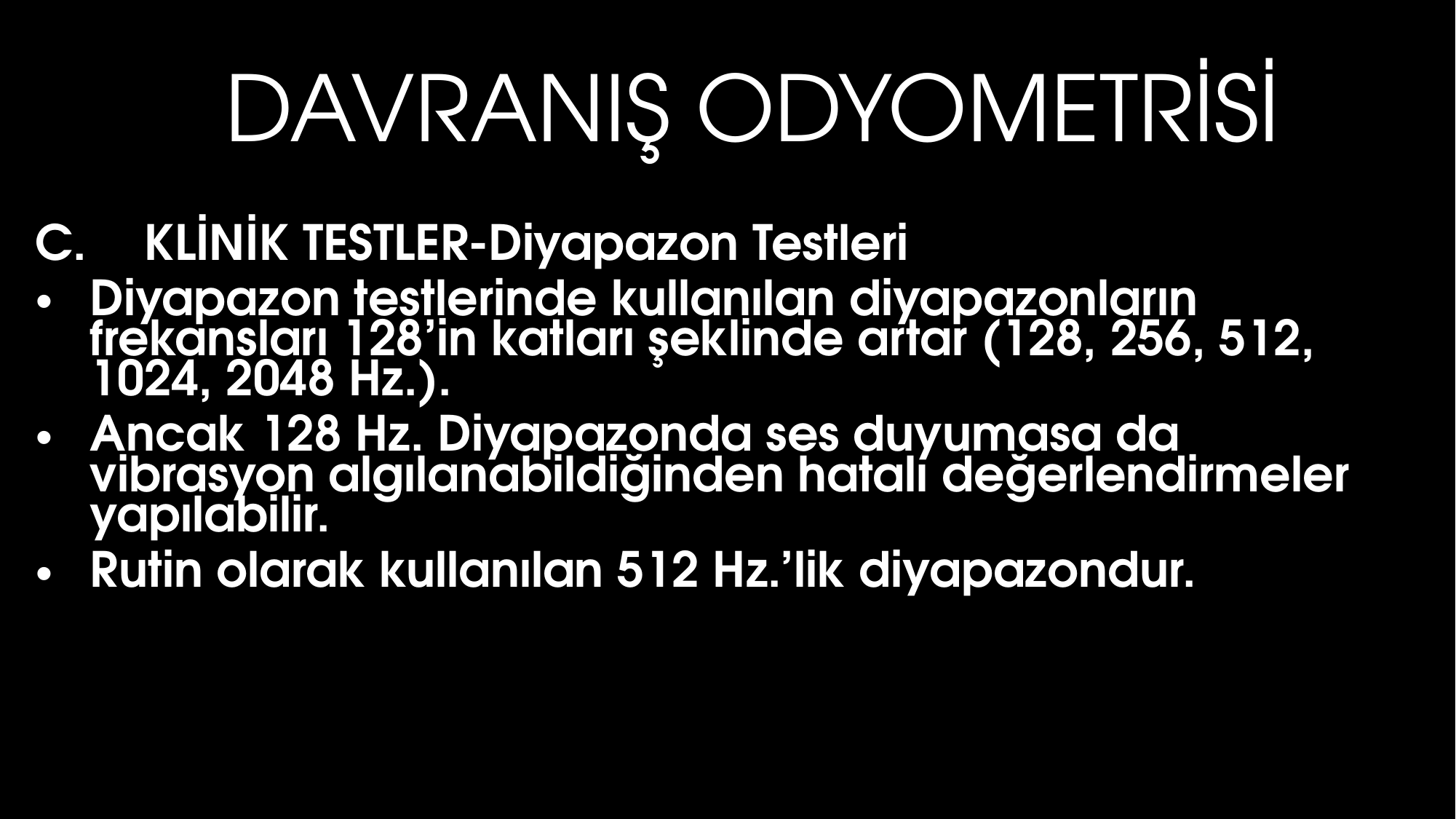

# Davranış odyometrisi

C.	KLİNİK TESTLER-Diyapazon Testleri
Diyapazon testlerinde kullanılan diyapazonların frekansları 128’in katları şeklinde artar (128, 256, 512, 1024, 2048 Hz.).
Ancak 128 Hz. Diyapazonda ses duyumasa da vibrasyon algılanabildiğinden hatalı değerlendirmeler yapılabilir.
Rutin olarak kullanılan 512 Hz.’lik diyapazondur.